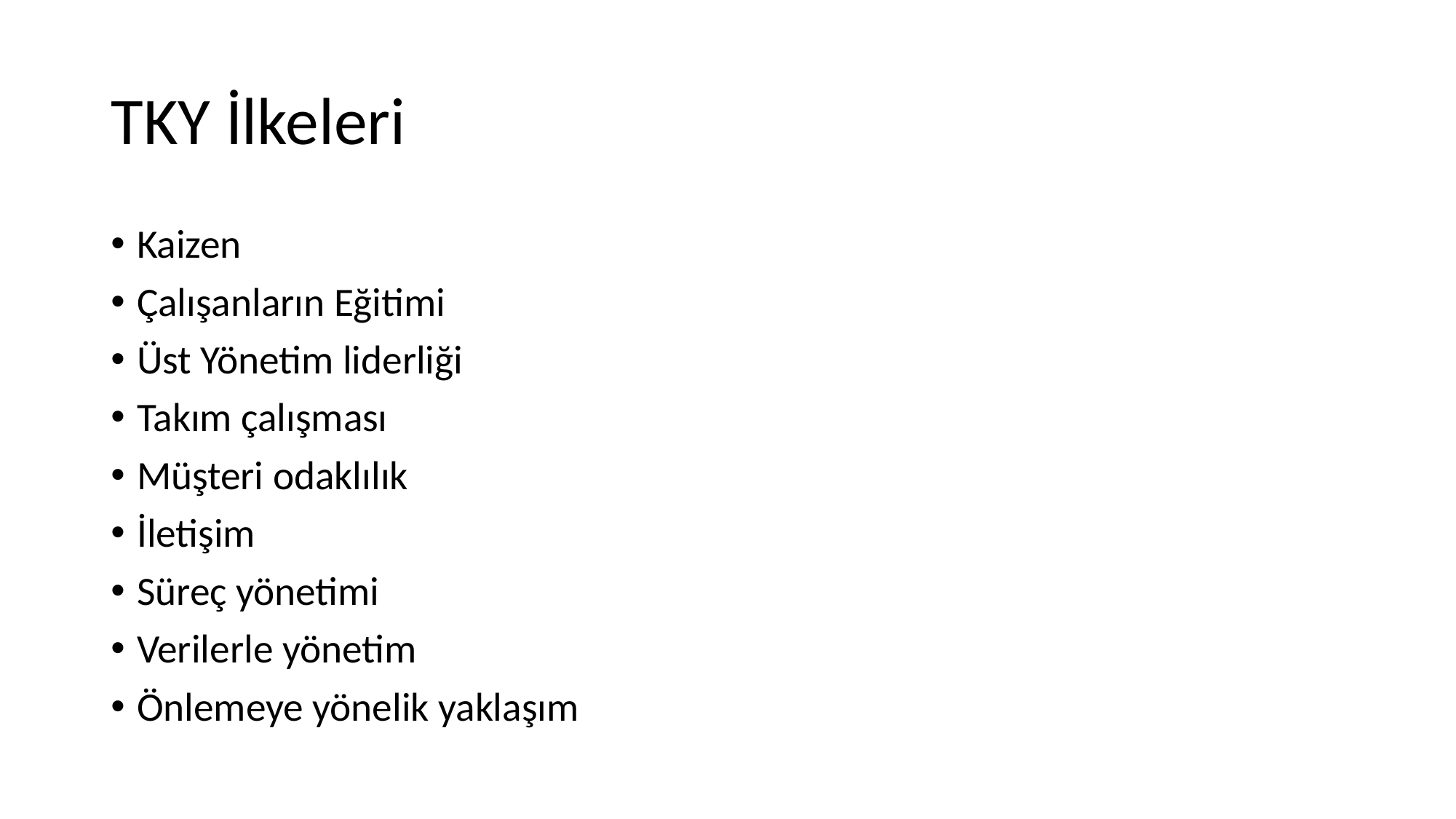

# TKY İlkeleri
Kaizen
Çalışanların Eğitimi
Üst Yönetim liderliği
Takım çalışması
Müşteri odaklılık
İletişim
Süreç yönetimi
Verilerle yönetim
Önlemeye yönelik yaklaşım